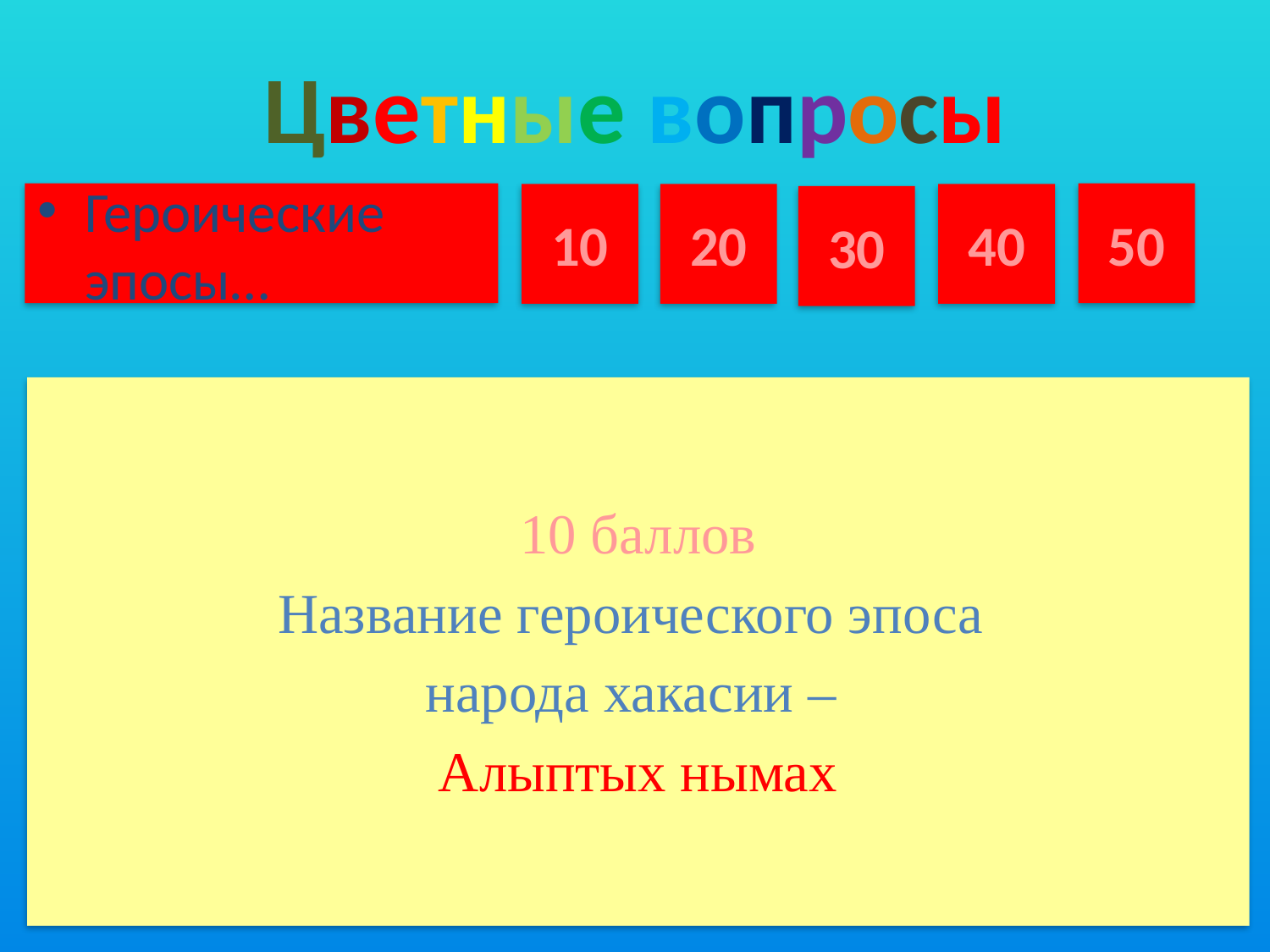

# Цветные вопросы
Героические эпосы…
50
10
20
40
30

10 баллов
Название героического эпоса
народа хакасии –
Алыптых нымах